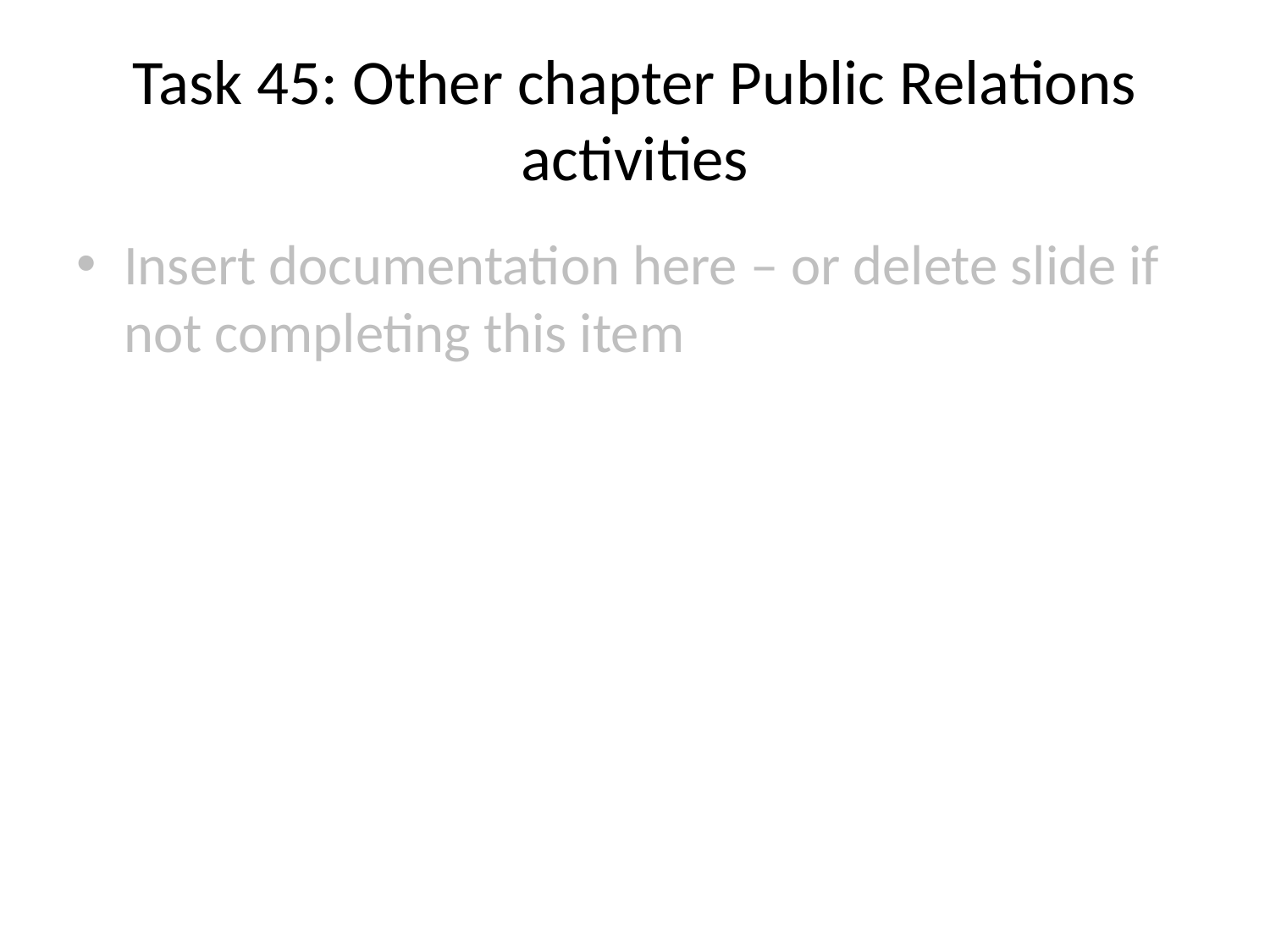

# Task 45: Other chapter Public Relations activities
Insert documentation here – or delete slide if not completing this item